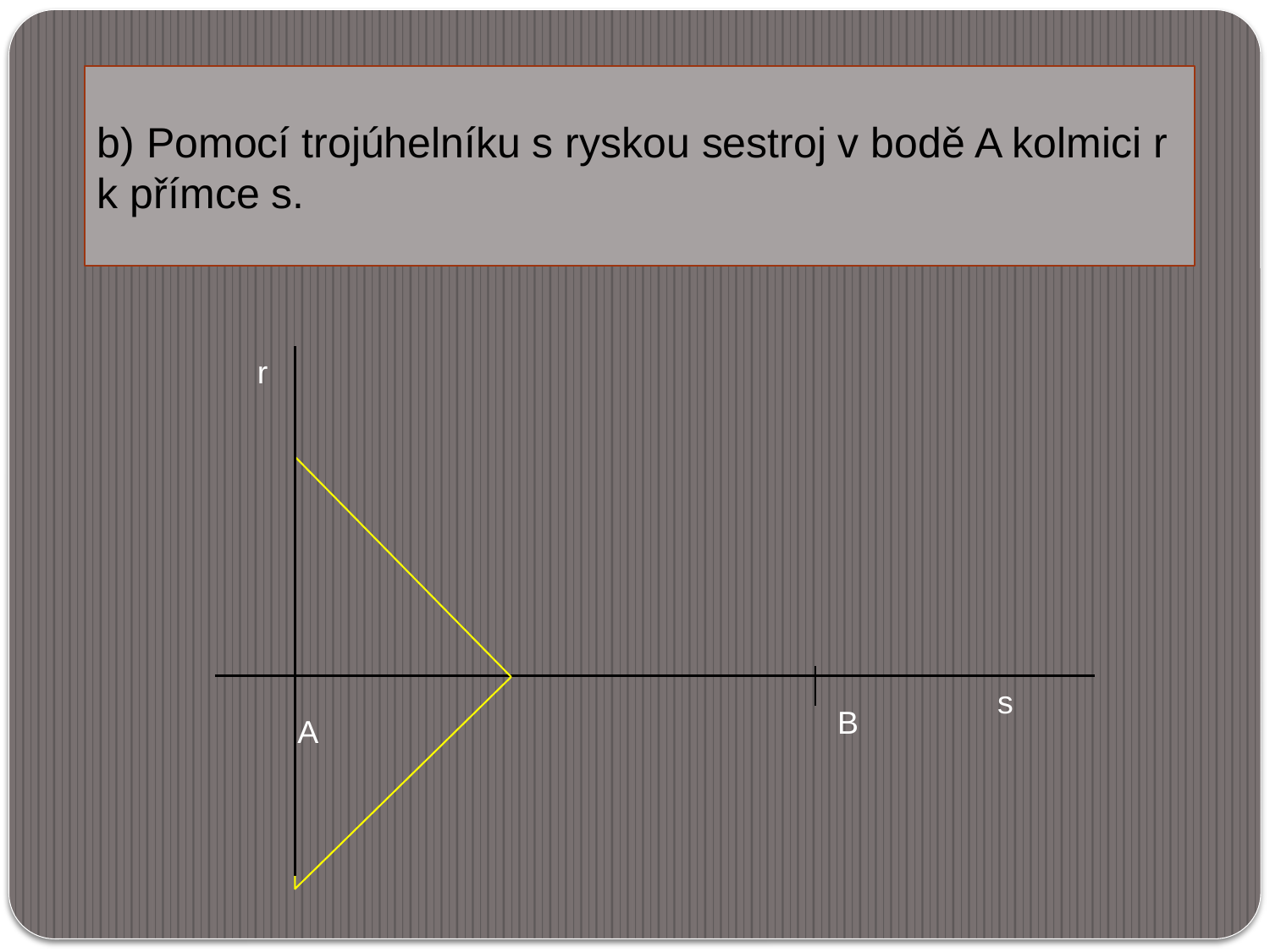

b) Pomocí trojúhelníku s ryskou sestroj v bodě A kolmici r k přímce s.
r

s
B
A